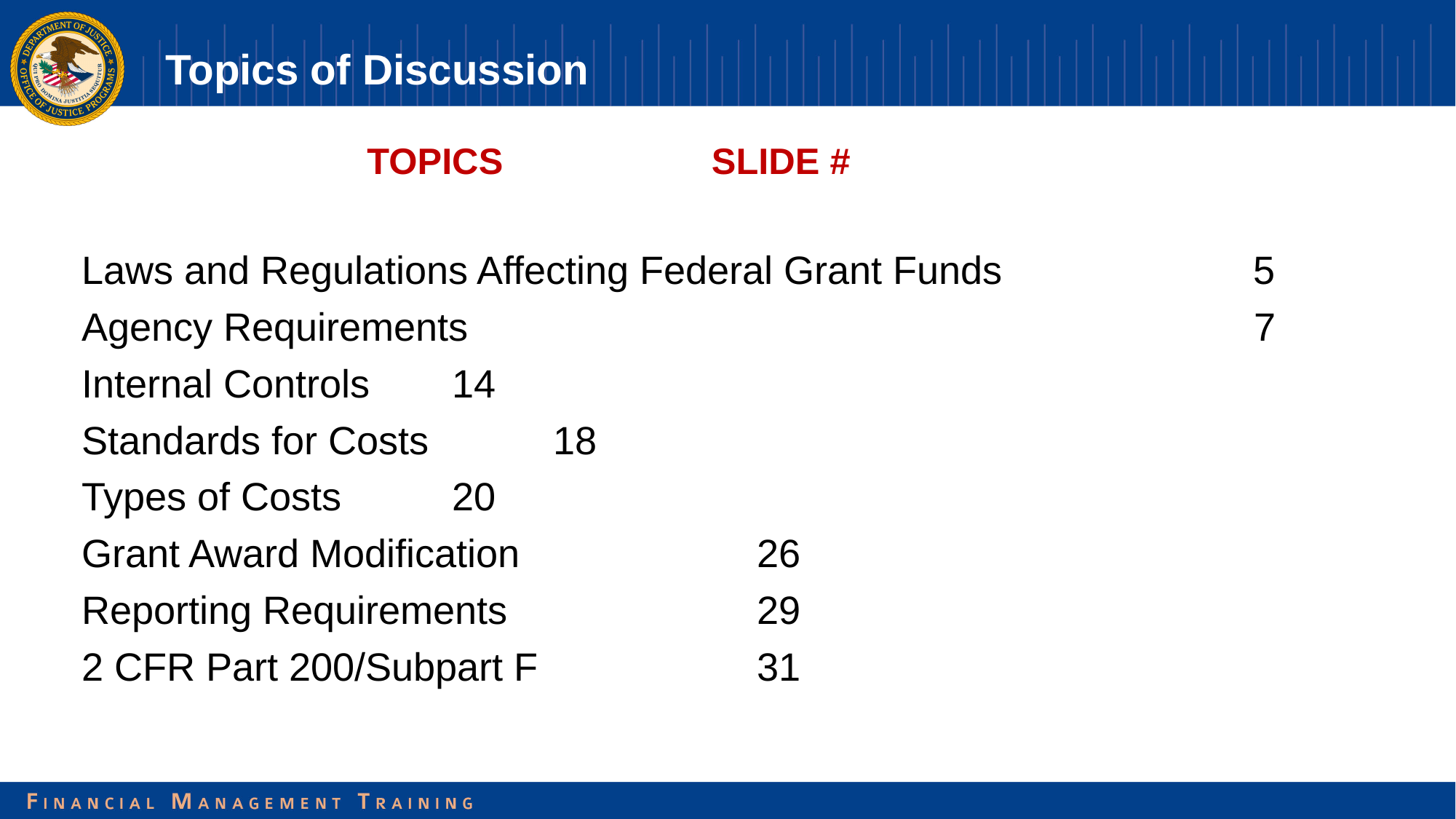

# Topics of Discussion
	                  TOPICS        						  SLIDE #

Laws and Regulations Affecting Federal Grant Funds                       5
Agency Requirements                                                                        7
Internal Controls								      14
Standards for Costs							      18
Types of Costs								      20
Grant Award Modification						      26
Reporting Requirements							      29
2 CFR Part 200/Subpart F						      31